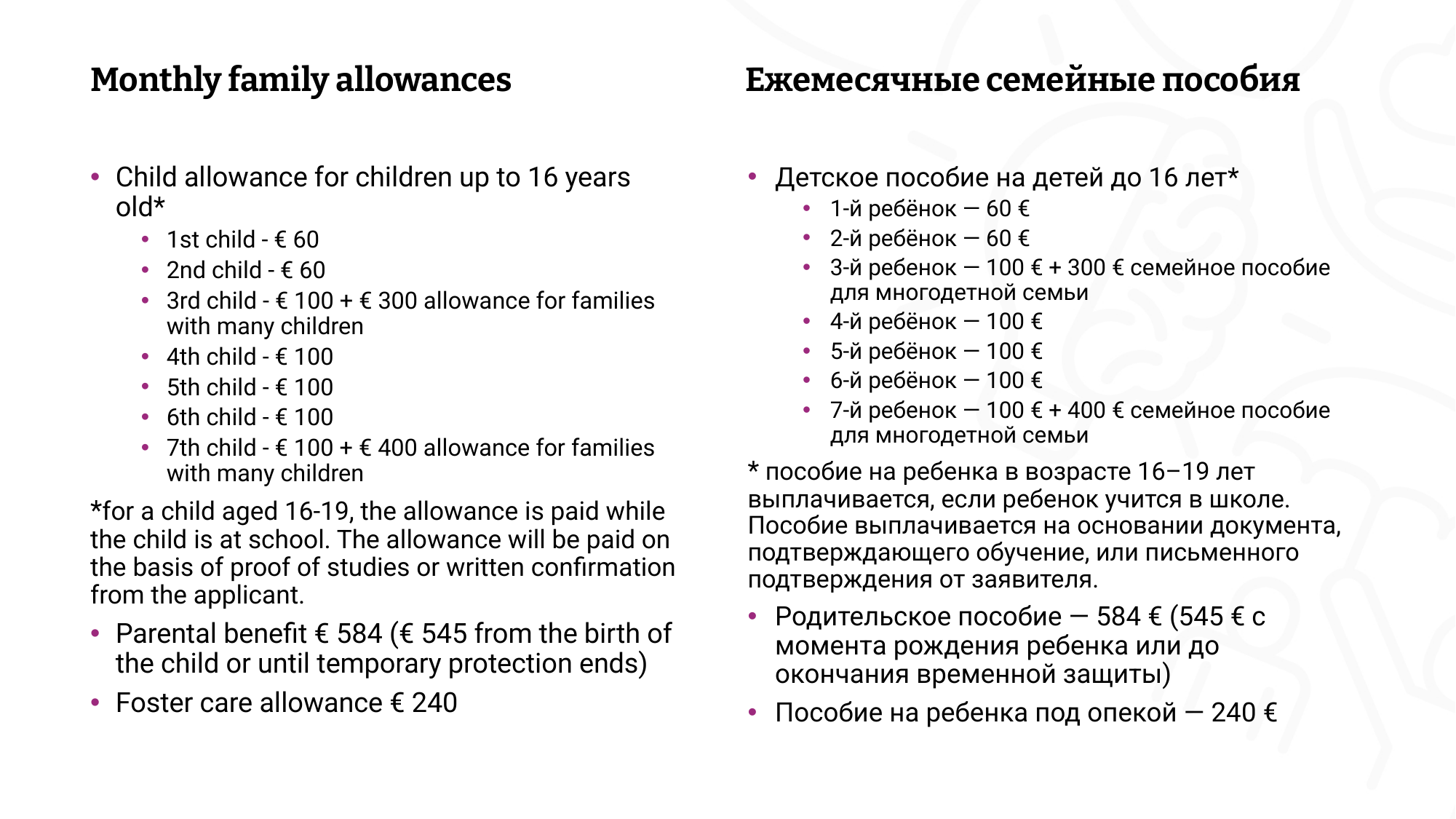

# Monthly family allowances			Ежемесячные семейные пособия
Child allowance for children up to 16 years old*
1st child - € 60
2nd child - € 60
3rd child - € 100 + € 300 allowance for families with many children
4th child - € 100
5th child - € 100
6th child - € 100
7th child - € 100 + € 400 allowance for families with many children
*for a child aged 16-19, the allowance is paid while the child is at school. The allowance will be paid on the basis of proof of studies or written confirmation from the applicant.
Parental benefit € 584 (€ 545 from the birth of the child or until temporary protection ends)
Foster care allowance € 240

Детское пособие на детей до 16 лет*
1-й ребёнок — 60 €
2-й ребёнок — 60 €
3-й ребенок — 100 € + 300 € семейное пособие для многодетной семьи
4-й ребёнок — 100 €
5-й ребёнок — 100 €
6-й ребёнок — 100 €
7-й ребенок — 100 € + 400 € семейное пособие для многодетной семьи
* пособие на ребенка в возрасте 16–19 лет выплачивается, если ребенок учится в школе. Пособие выплачивается на основании документа, подтверждающего обучение, или письменного подтверждения от заявителя.
Родительское пособие — 584 € (545 € с момента рождения ребенка или до окончания временной защиты)
Пособие на ребенка под опекой — 240 €